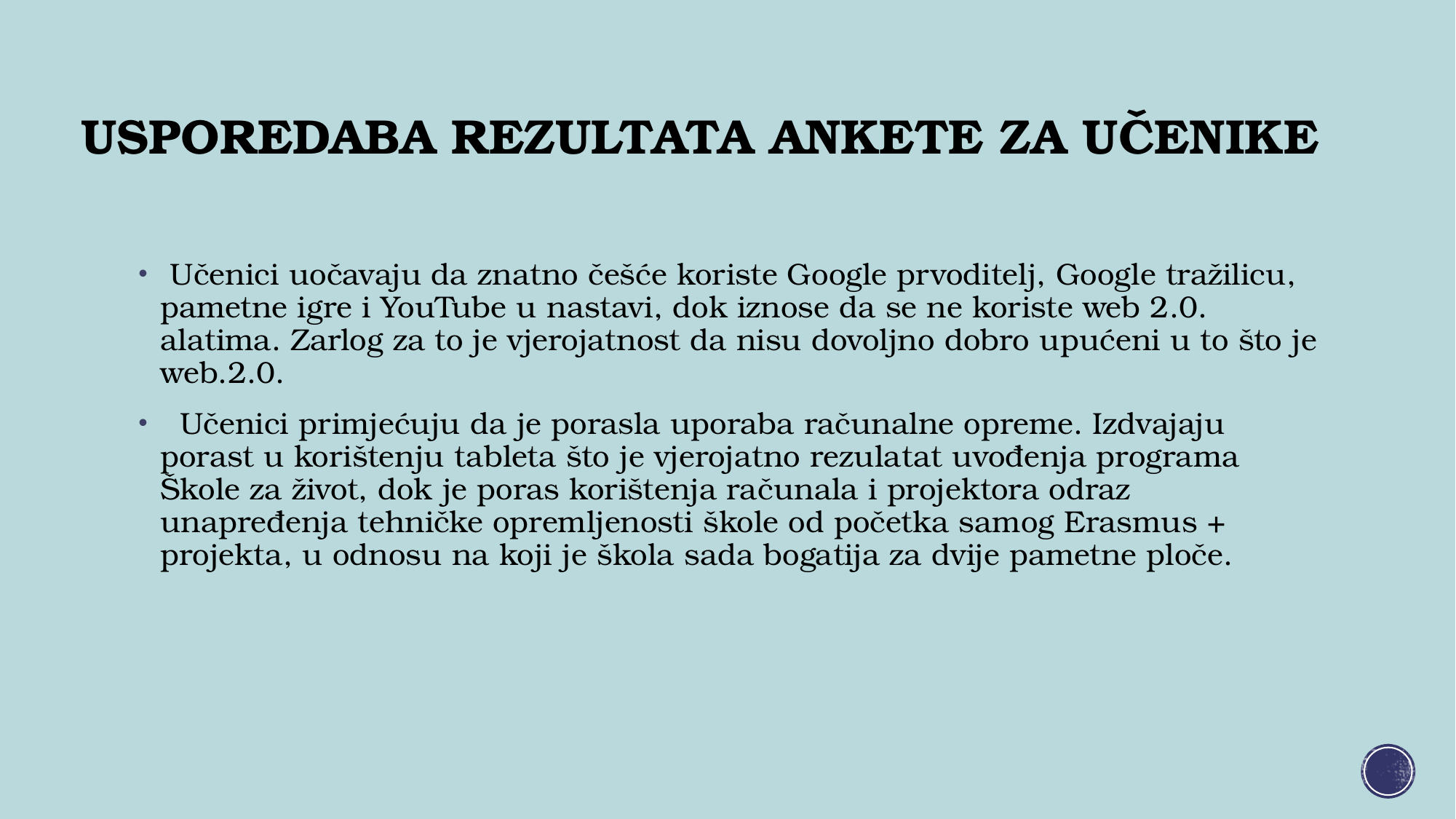

# Usporedaba rezultata ankete za učenike
 Učenici uočavaju da znatno češće koriste Google prvoditelj, Google tražilicu, pametne igre i YouTube u nastavi, dok iznose da se ne koriste web 2.0. alatima. Zarlog za to je vjerojatnost da nisu dovoljno dobro upućeni u to što je web.2.0.
  Učenici primjećuju da je porasla uporaba računalne opreme. Izdvajaju porast u korištenju tableta što je vjerojatno rezulatat uvođenja programa Škole za život, dok je poras korištenja računala i projektora odraz unapređenja tehničke opremljenosti škole od početka samog Erasmus + projekta, u odnosu na koji je škola sada bogatija za dvije pametne ploče.